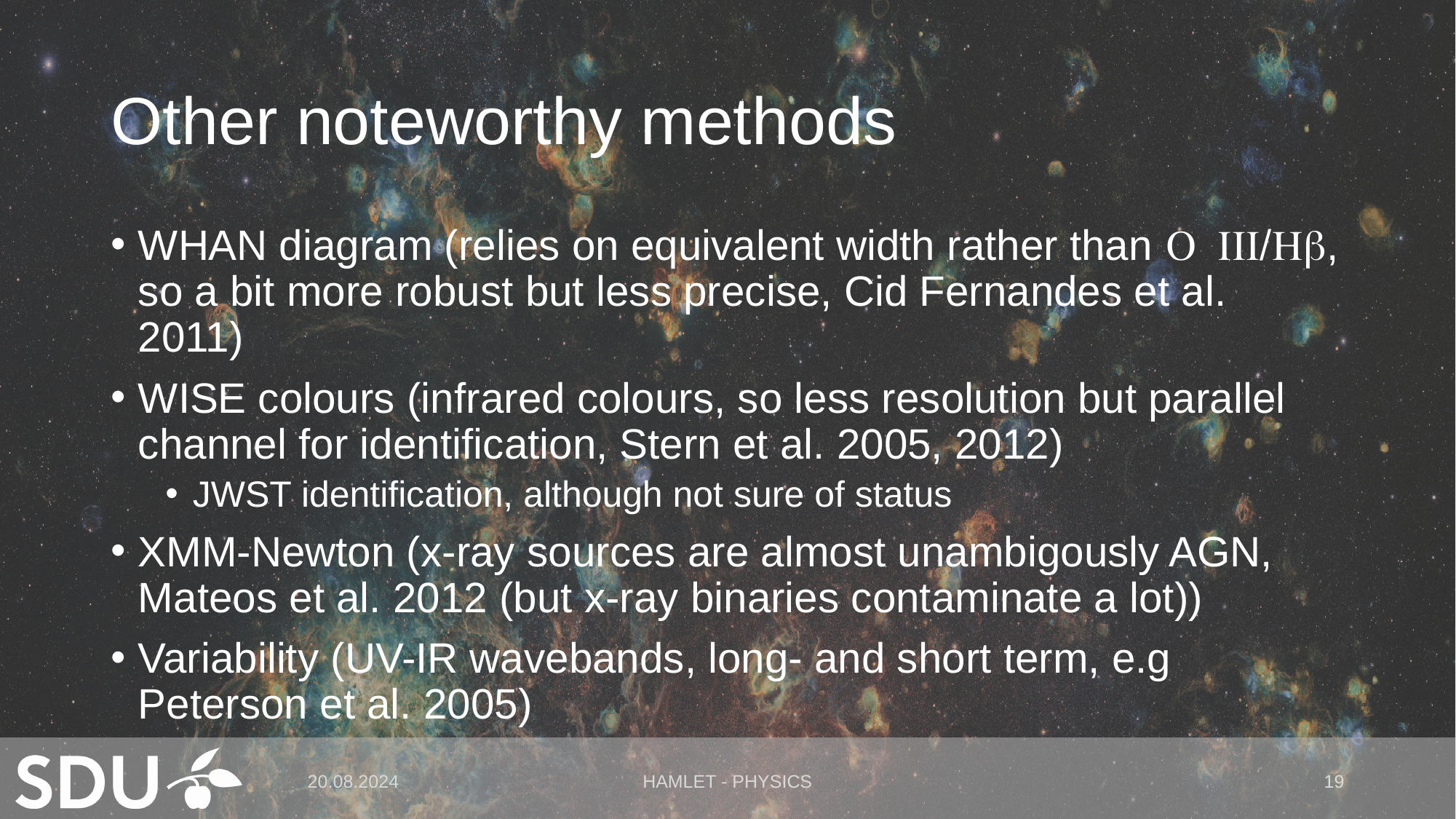

# Other noteworthy methods
WHAN diagram (relies on equivalent width rather than Ο ΙΙΙ/Ηβ, so a bit more robust but less precise, Cid Fernandes et al. 2011)
WISE colours (infrared colours, so less resolution but parallel channel for identification, Stern et al. 2005, 2012)
JWST identification, although not sure of status
XMM-Newton (x-ray sources are almost unambigously AGN, Mateos et al. 2012 (but x-ray binaries contaminate a lot))
Variability (UV-IR wavebands, long- and short term, e.g Peterson et al. 2005)

20.08.2024
HAMLET - PHYSICS
19